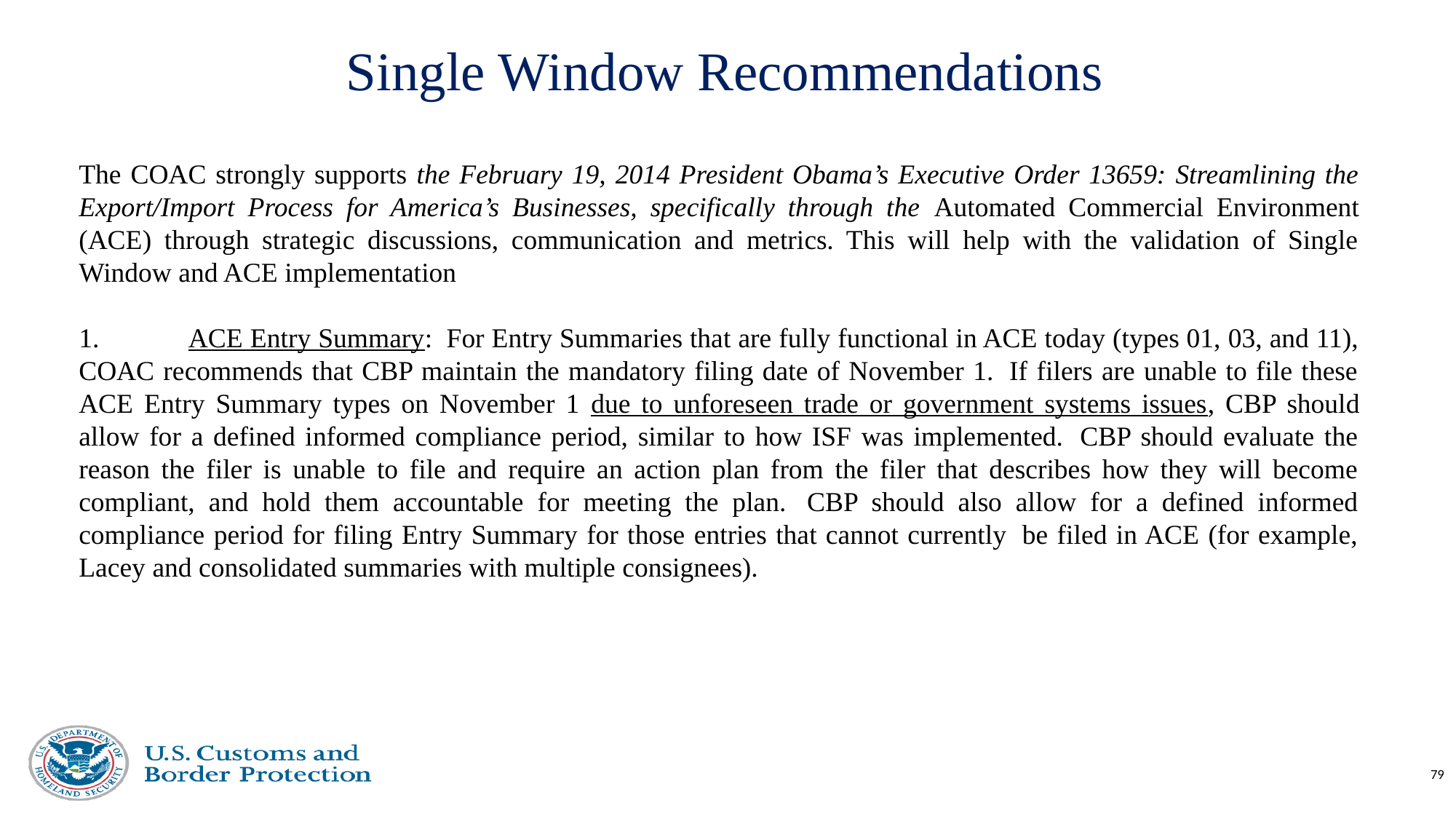

Single Window Recommendations

The COAC strongly supports the February 19, 2014 President Obama’s Executive Order 13659: Streamlining the Export/Import Process for America’s Businesses, specifically through the Automated Commercial Environment (ACE) through strategic discussions, communication and metrics. This will help with the validation of Single Window and ACE implementation

1. 	ACE Entry Summary:  For Entry Summaries that are fully functional in ACE today (types 01, 03, and 11), COAC recommends that CBP maintain the mandatory filing date of November 1.  If filers are unable to file these ACE Entry Summary types on November 1 due to unforeseen trade or government systems issues, CBP should allow for a defined informed compliance period, similar to how ISF was implemented.  CBP should evaluate the reason the filer is unable to file and require an action plan from the filer that describes how they will become compliant, and hold them accountable for meeting the plan.  CBP should also allow for a defined informed compliance period for filing Entry Summary for those entries that cannot currently  be filed in ACE (for example, Lacey and consolidated summaries with multiple consignees).

79